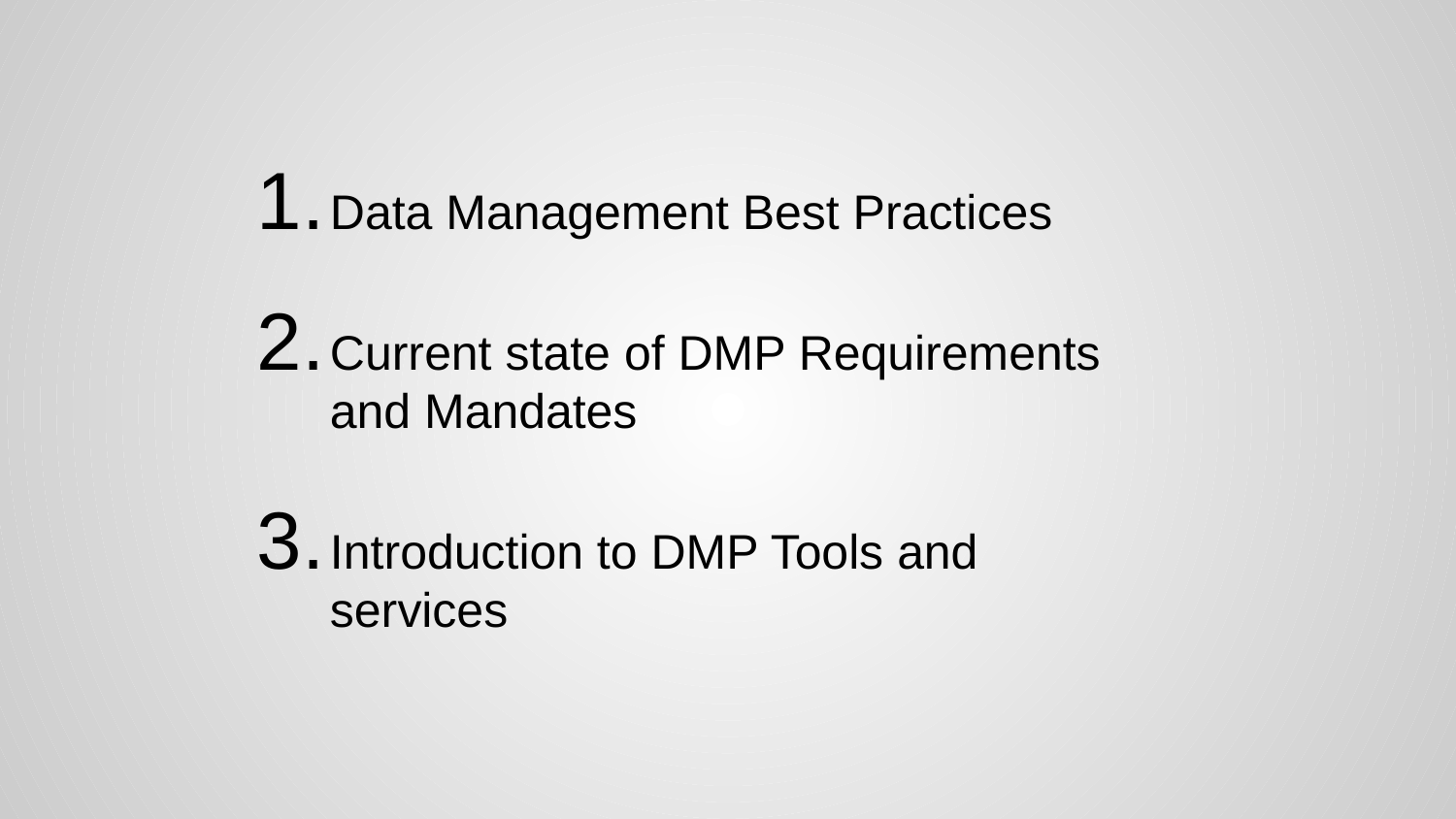

Data Management Best Practices

Current state of DMP Requirements and Mandates

Introduction to DMP Tools and services